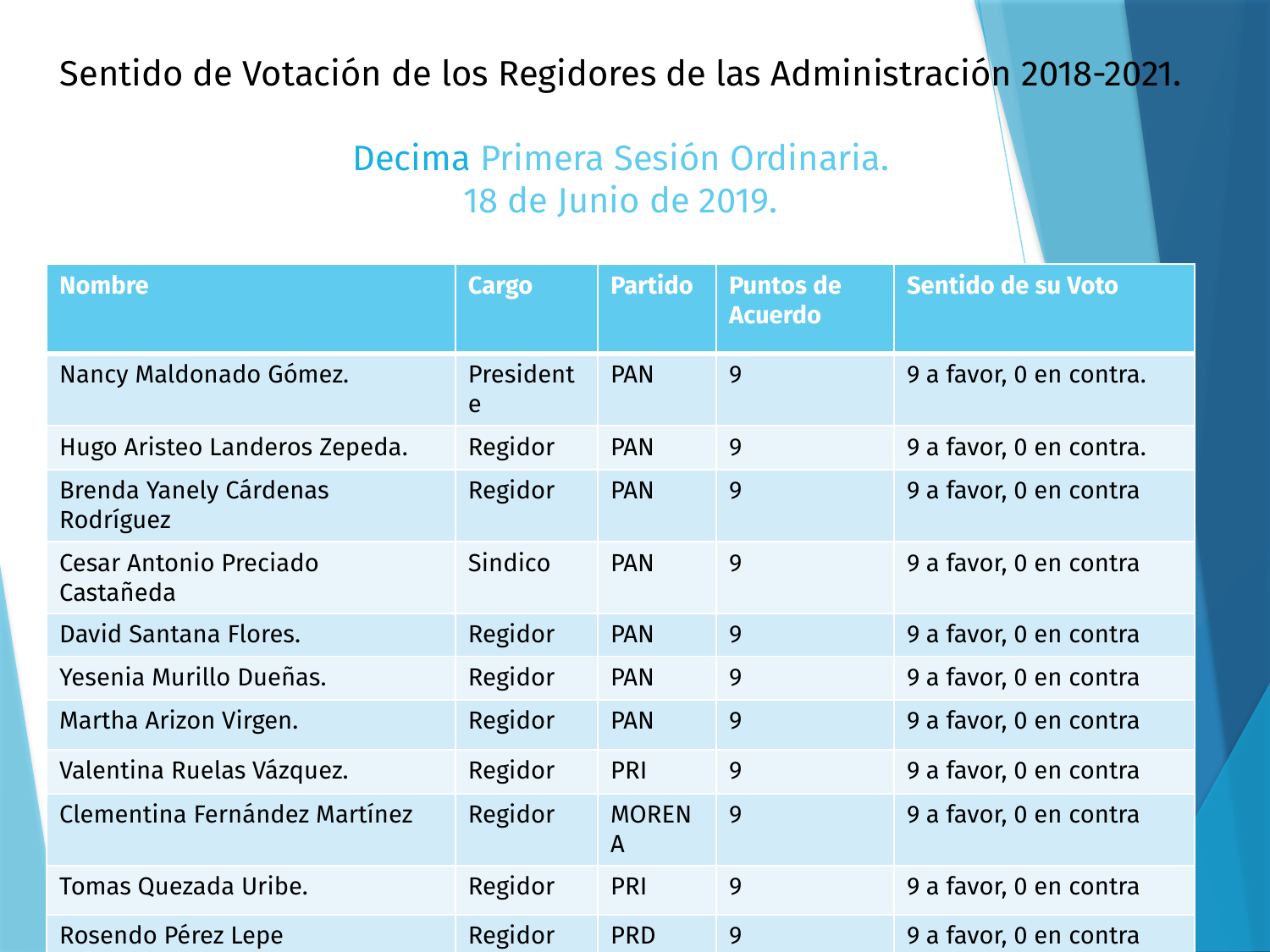

# Sentido de Votación de los Regidores de las Administración 2018-2021. Decima Primera Sesión Ordinaria. 18 de Junio de 2019.
| Nombre | Cargo | Partido | Puntos de Acuerdo | Sentido de su Voto |
| --- | --- | --- | --- | --- |
| Nancy Maldonado Gómez. | Presidente | PAN | 9 | 9 a favor, 0 en contra. |
| Hugo Aristeo Landeros Zepeda. | Regidor | PAN | 9 | 9 a favor, 0 en contra. |
| Brenda Yanely Cárdenas Rodríguez | Regidor | PAN | 9 | 9 a favor, 0 en contra |
| Cesar Antonio Preciado Castañeda | Sindico | PAN | 9 | 9 a favor, 0 en contra |
| David Santana Flores. | Regidor | PAN | 9 | 9 a favor, 0 en contra |
| Yesenia Murillo Dueñas. | Regidor | PAN | 9 | 9 a favor, 0 en contra |
| Martha Arizon Virgen. | Regidor | PAN | 9 | 9 a favor, 0 en contra |
| Valentina Ruelas Vázquez. | Regidor | PRI | 9 | 9 a favor, 0 en contra |
| Clementina Fernández Martínez | Regidor | MORENA | 9 | 9 a favor, 0 en contra |
| Tomas Quezada Uribe. | Regidor | PRI | 9 | 9 a favor, 0 en contra |
| Rosendo Pérez Lepe | Regidor | PRD | 9 | 9 a favor, 0 en contra |